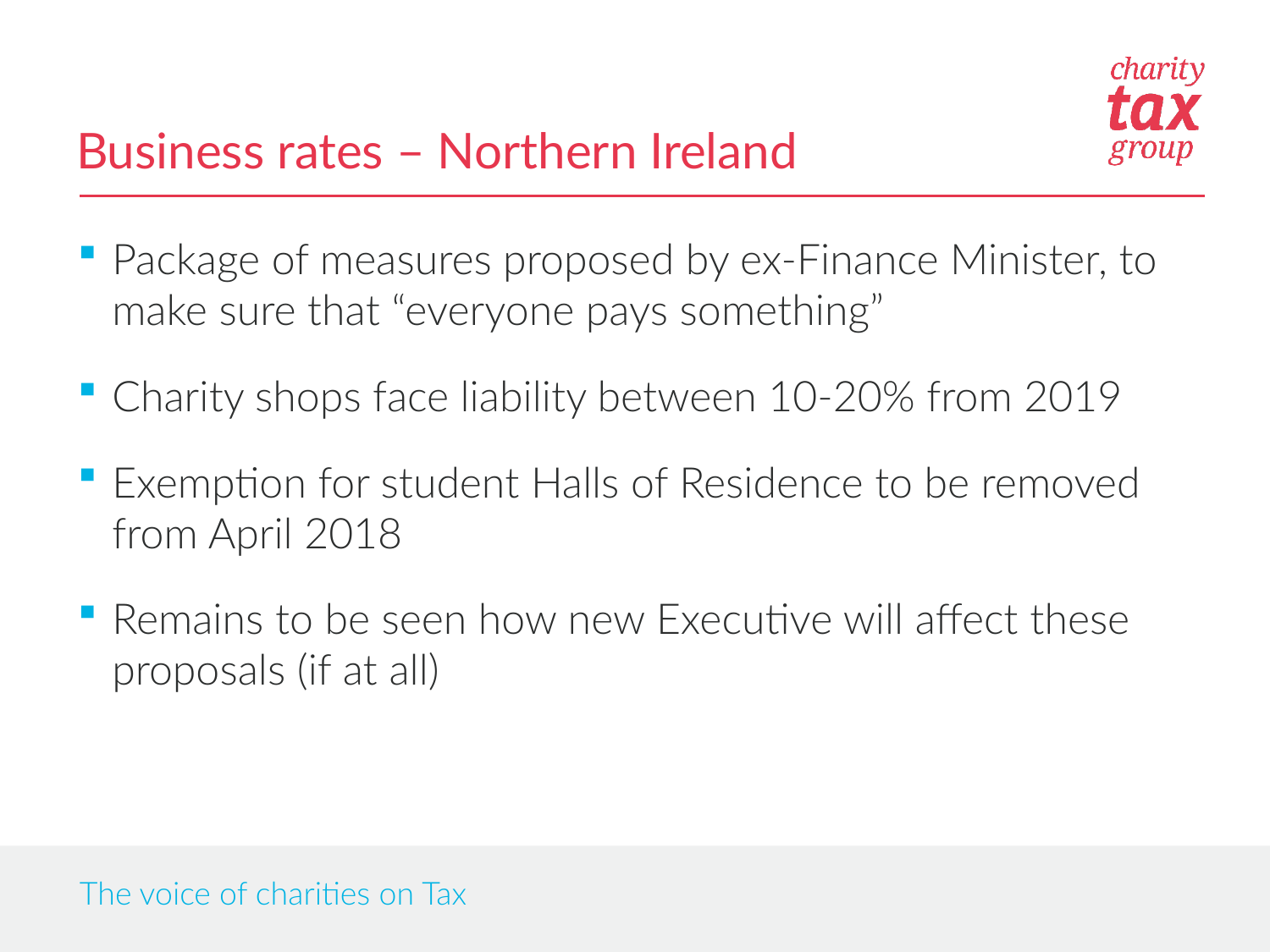

Business rates – Northern Ireland
Package of measures proposed by ex-Finance Minister, to make sure that “everyone pays something”
Charity shops face liability between 10-20% from 2019
Exemption for student Halls of Residence to be removed from April 2018
Remains to be seen how new Executive will affect these proposals (if at all)
The voice of charities on Tax